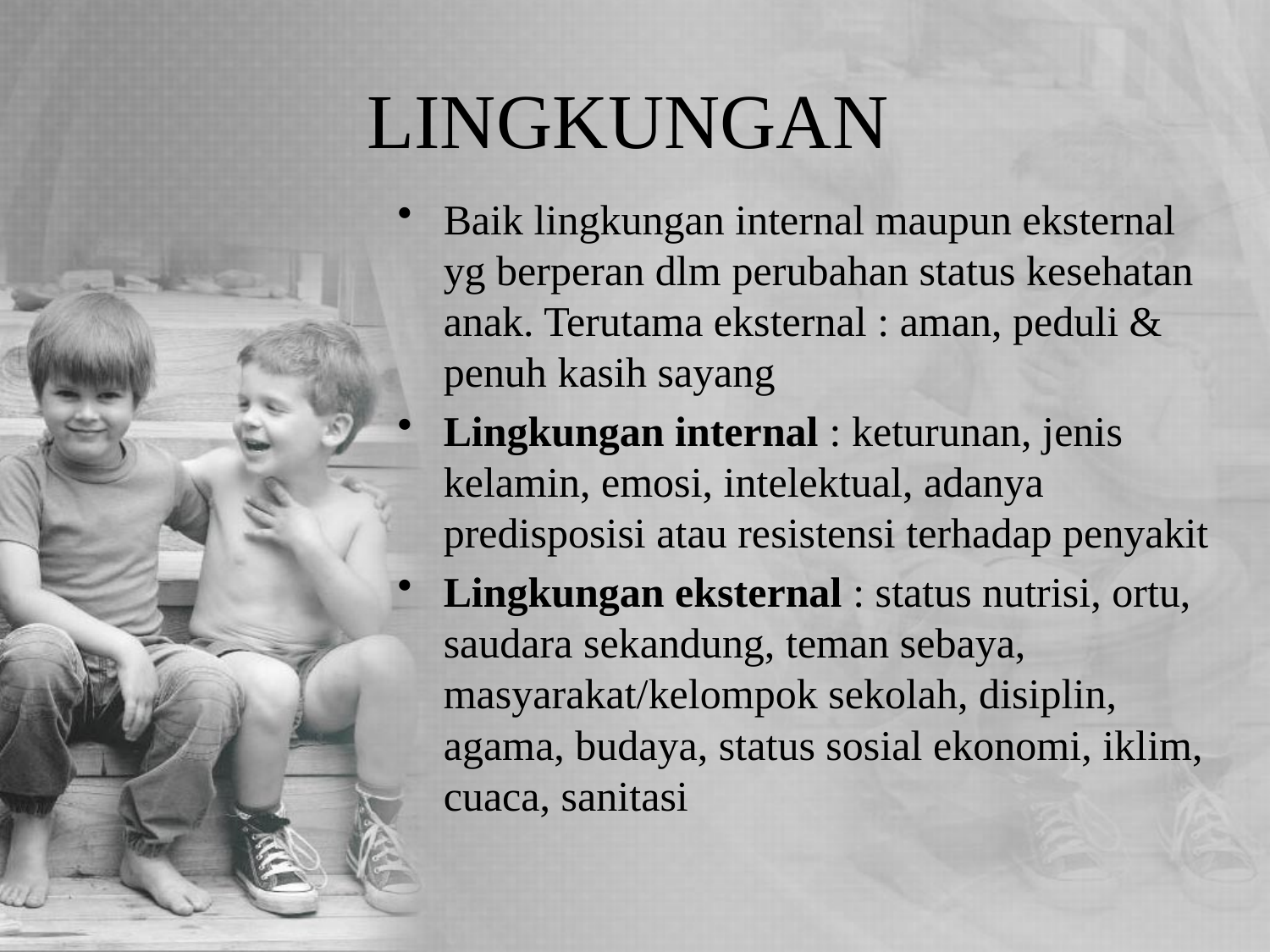

# LINGKUNGAN
Baik lingkungan internal maupun eksternal yg berperan dlm perubahan status kesehatan anak. Terutama eksternal : aman, peduli & penuh kasih sayang
Lingkungan internal : keturunan, jenis kelamin, emosi, intelektual, adanya predisposisi atau resistensi terhadap penyakit
Lingkungan eksternal : status nutrisi, ortu, saudara sekandung, teman sebaya, masyarakat/kelompok sekolah, disiplin, agama, budaya, status sosial ekonomi, iklim, cuaca, sanitasi